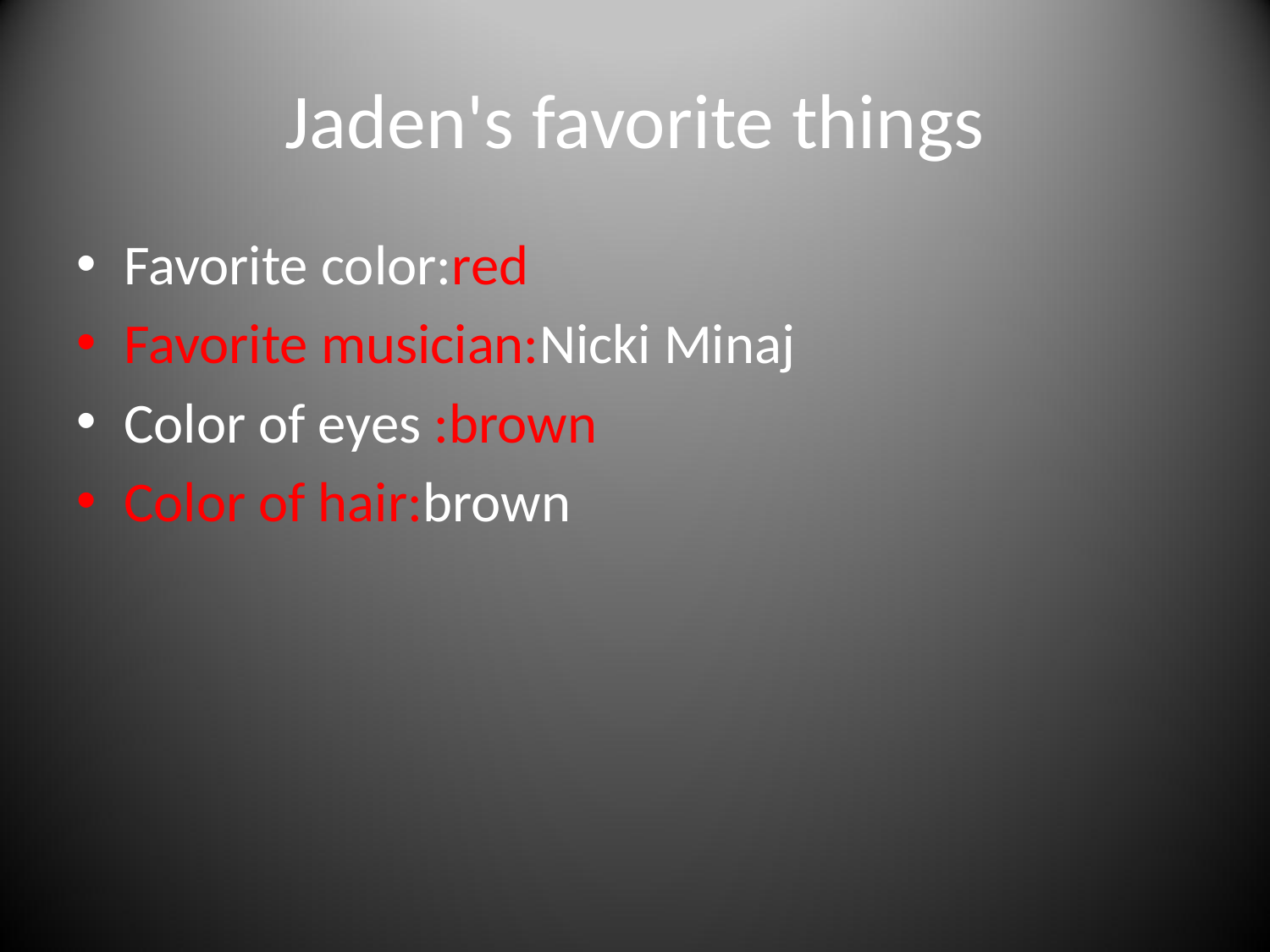

# Jaden's favorite things
Favorite color:red
Favorite musician:Nicki Minaj
Color of eyes :brown
Color of hair:brown